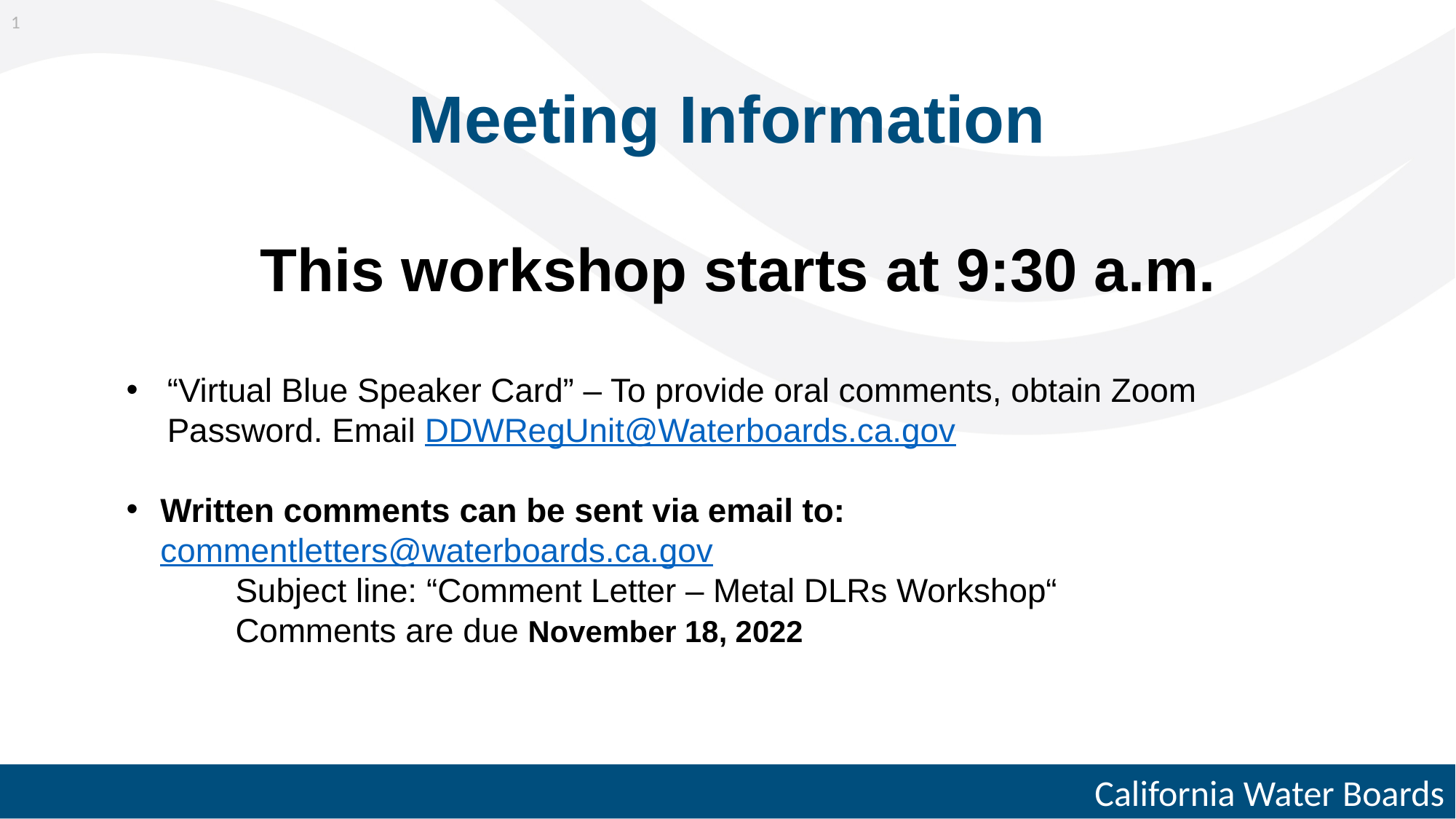

1
# Meeting Information
This workshop starts at 9:30 a.m.

“Virtual Blue Speaker Card” – To provide oral comments, obtain Zoom Password. Email DDWRegUnit@Waterboards.ca.gov

Written comments can be sent via email to: commentletters@waterboards.ca.gov
	Subject line: “Comment Letter – Metal DLRs Workshop“
	Comments are due November 18, 2022